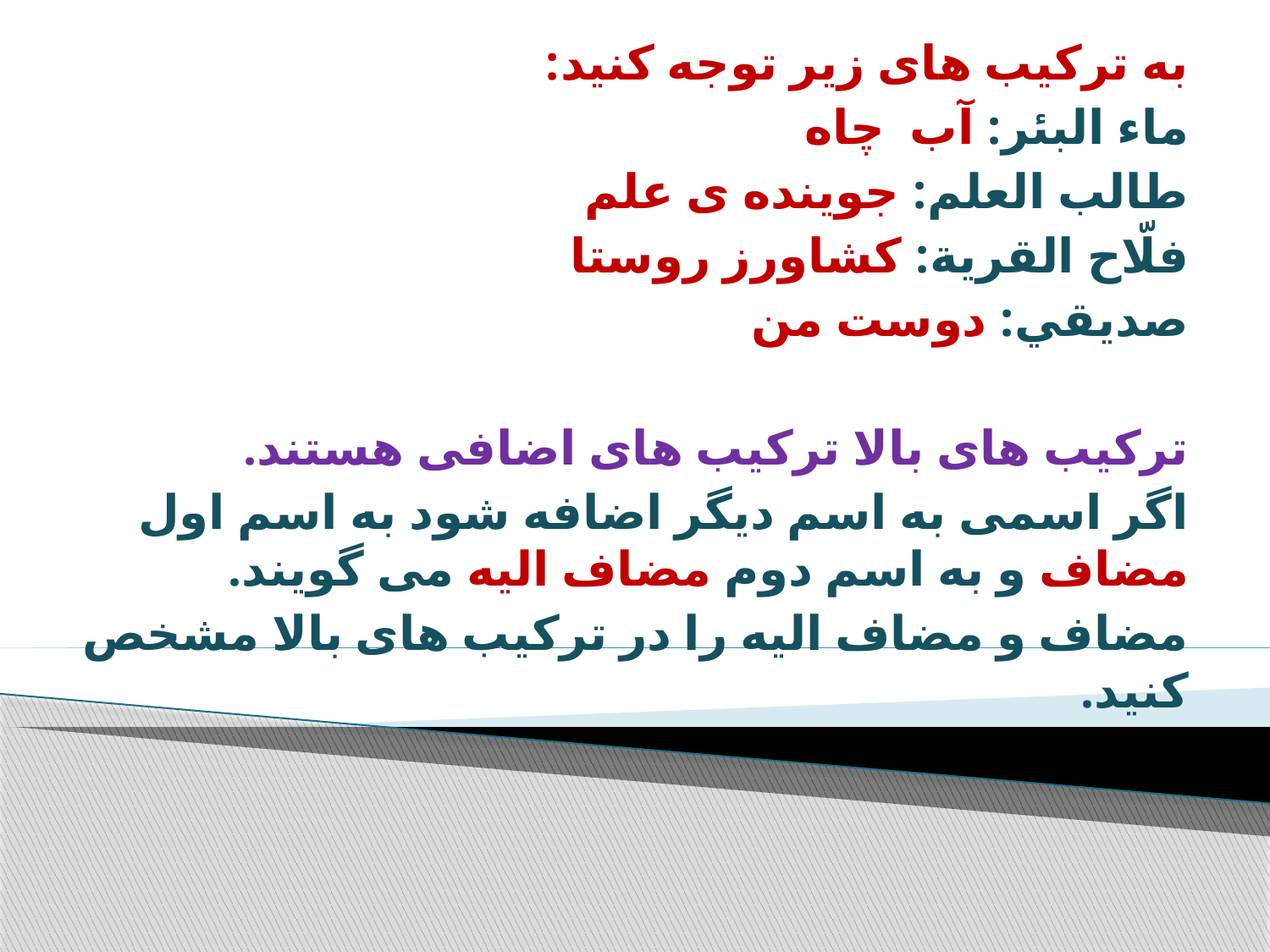

به ترکیب های زیر توجه کنید:
ماء البئر: آب  چاه
طالب العلم: جوینده ی علم
فلّاح القریة: کشاورز روستا
صدیقي: دوست من

ترکیب های بالا ترکیب های اضافی هستند.
اگر اسمی به اسم دیگر اضافه شود به اسم اول مضاف و به اسم دوم مضاف الیه می گویند.
مضاف و مضاف الیه را در ترکیب های بالا مشخص کنید.
#